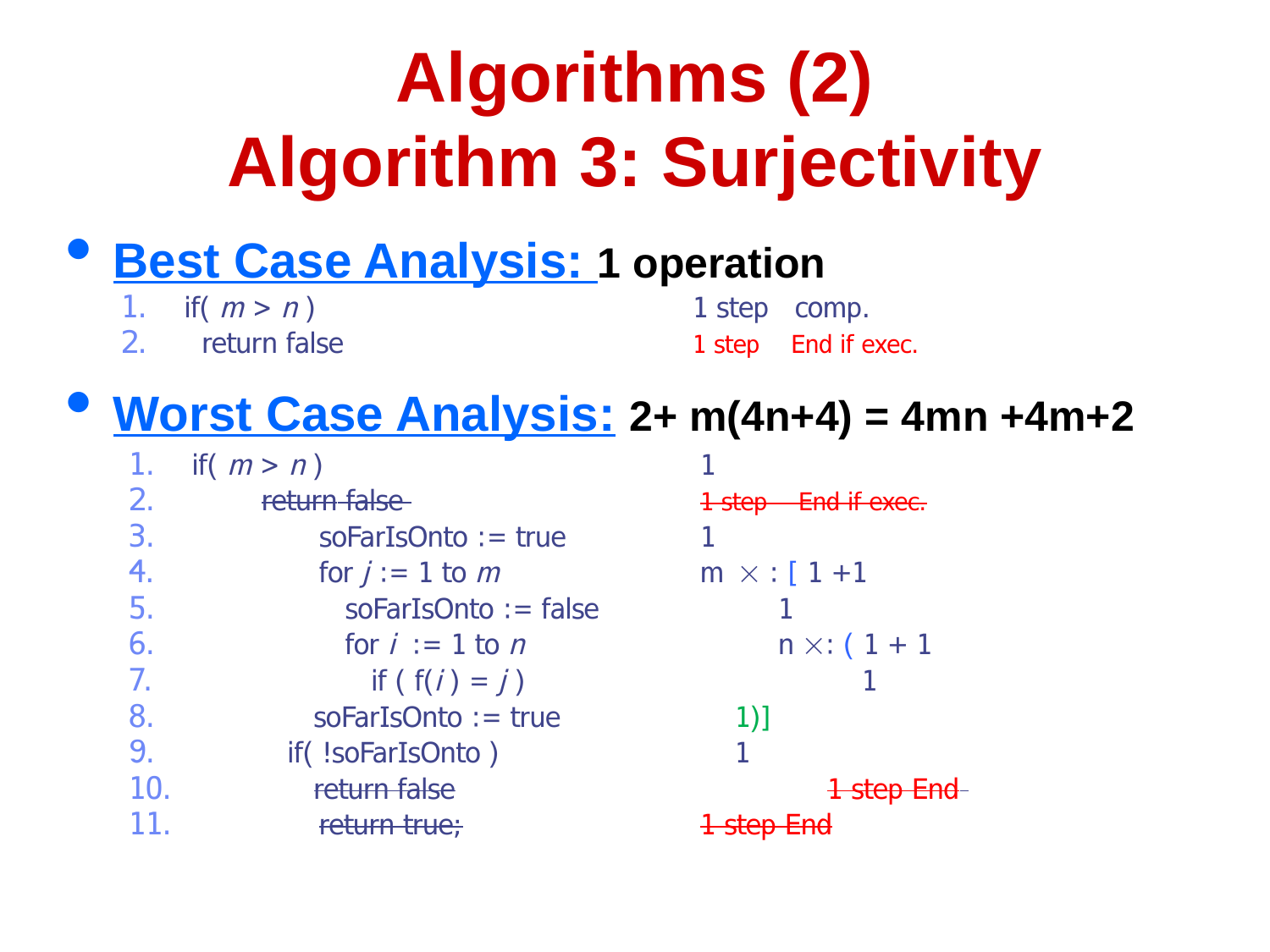

# Algorithms (2) Algorithm 3: Surjectivity
Best Case Analysis: 1 operation
if( m > n ) 			1 step   comp.
  return false 			1 step    End if exec.
Worst Case Analysis: 2+ m(4n+4) = 4mn +4m+2

if( m > n ) 			1
        return false 			1 step    End if exec.
   	soFarIsOnto := true		1
	for j := 1 to m 		m × : [ 1 +1
	   soFarIsOnto := false	         1
	   for i  := 1 to n 	    	         n ×: ( 1 + 1
	      if ( f(i ) = j )			    1
              soFarIsOnto := true		    1)]
           if( !soFarIsOnto )		    1
              return false			1 step End
    	return true;		1 step End